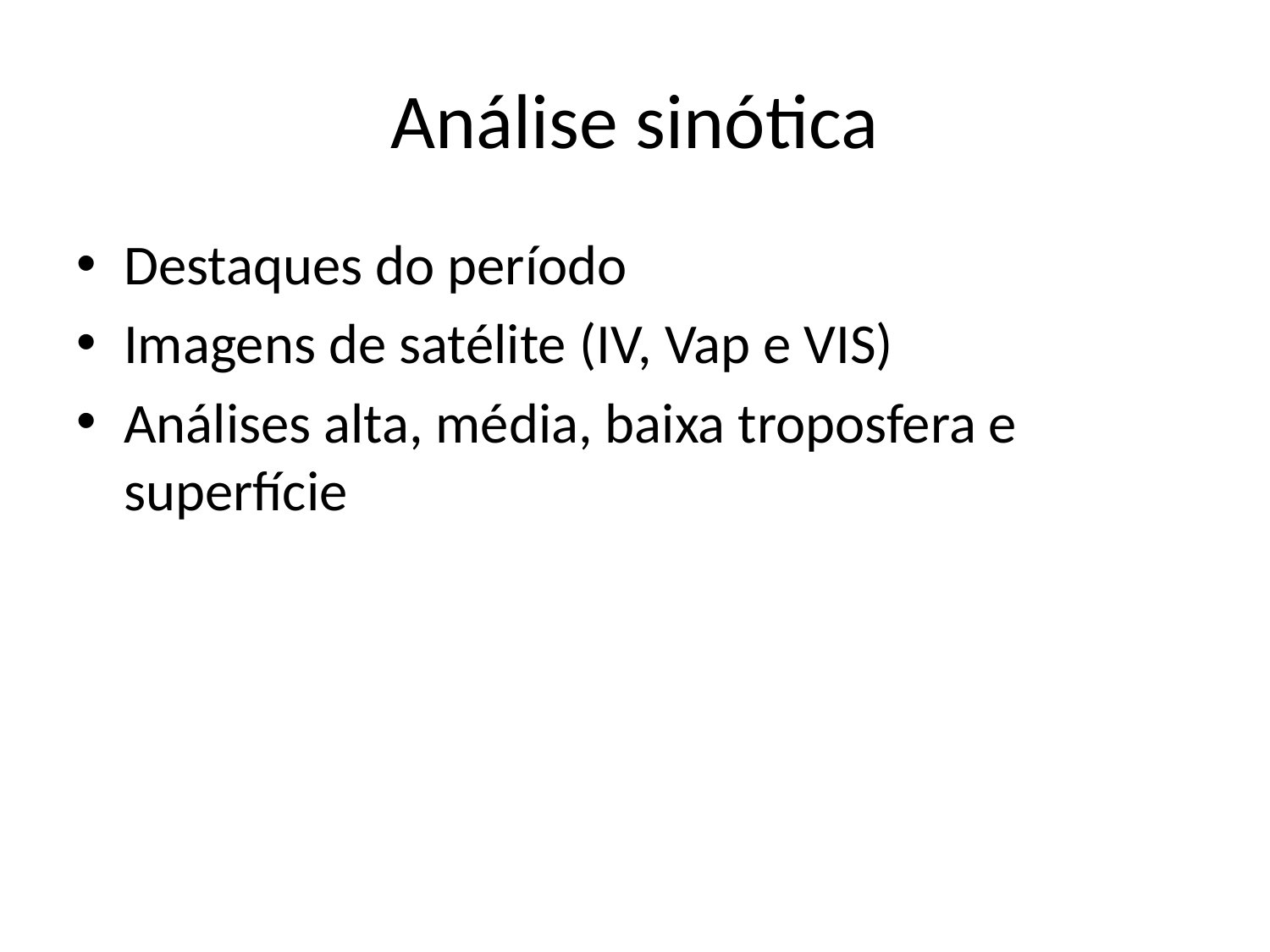

# Análise sinótica
Destaques do período
Imagens de satélite (IV, Vap e VIS)
Análises alta, média, baixa troposfera e superfície